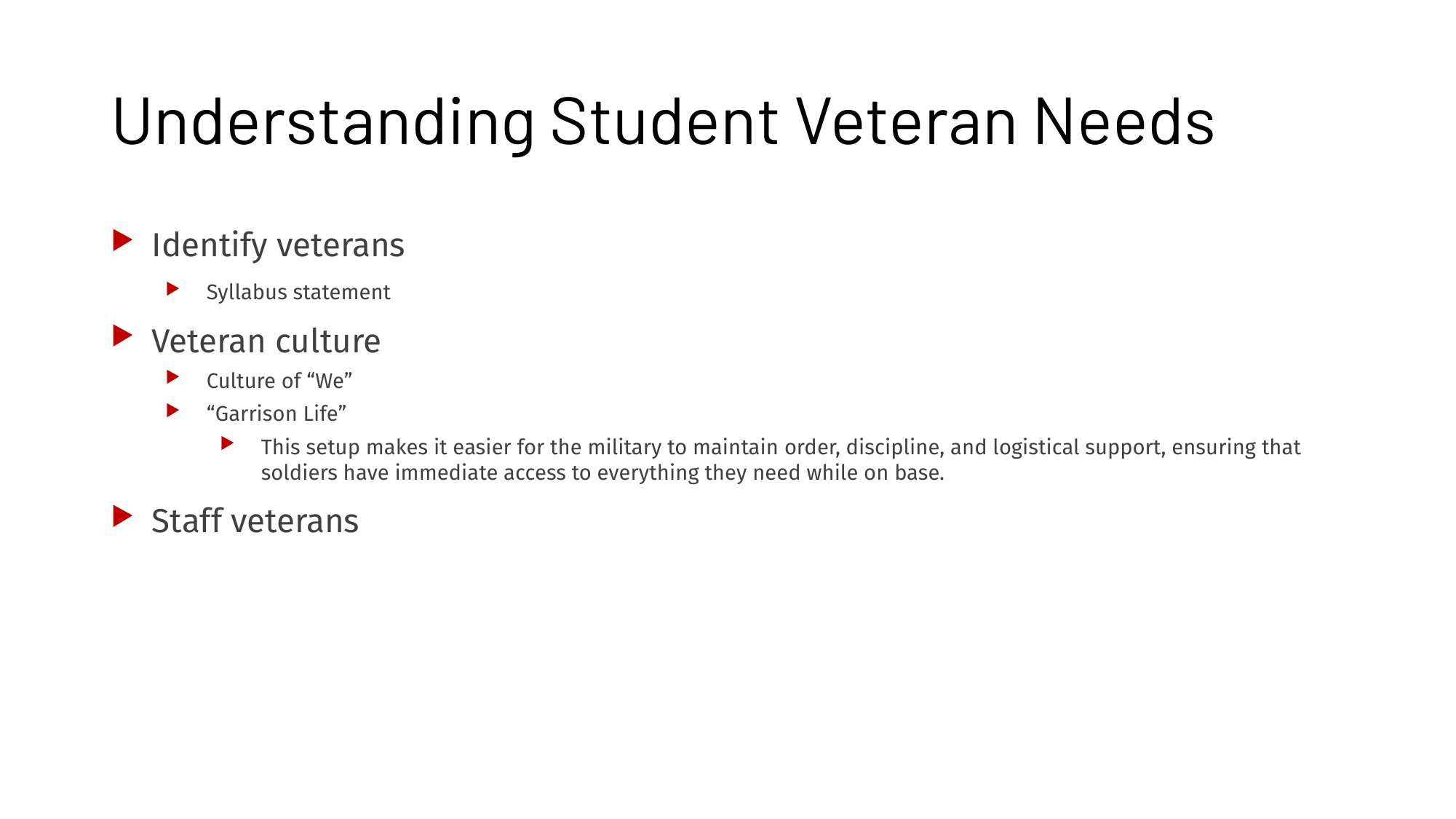

# Understanding Student Veteran Needs
Identify veterans
Syllabus statement
Veteran culture
Culture of “We”
“Garrison Life”
This setup makes it easier for the military to maintain order, discipline, and logistical support, ensuring that soldiers have immediate access to everything they need while on base.
Staff veterans